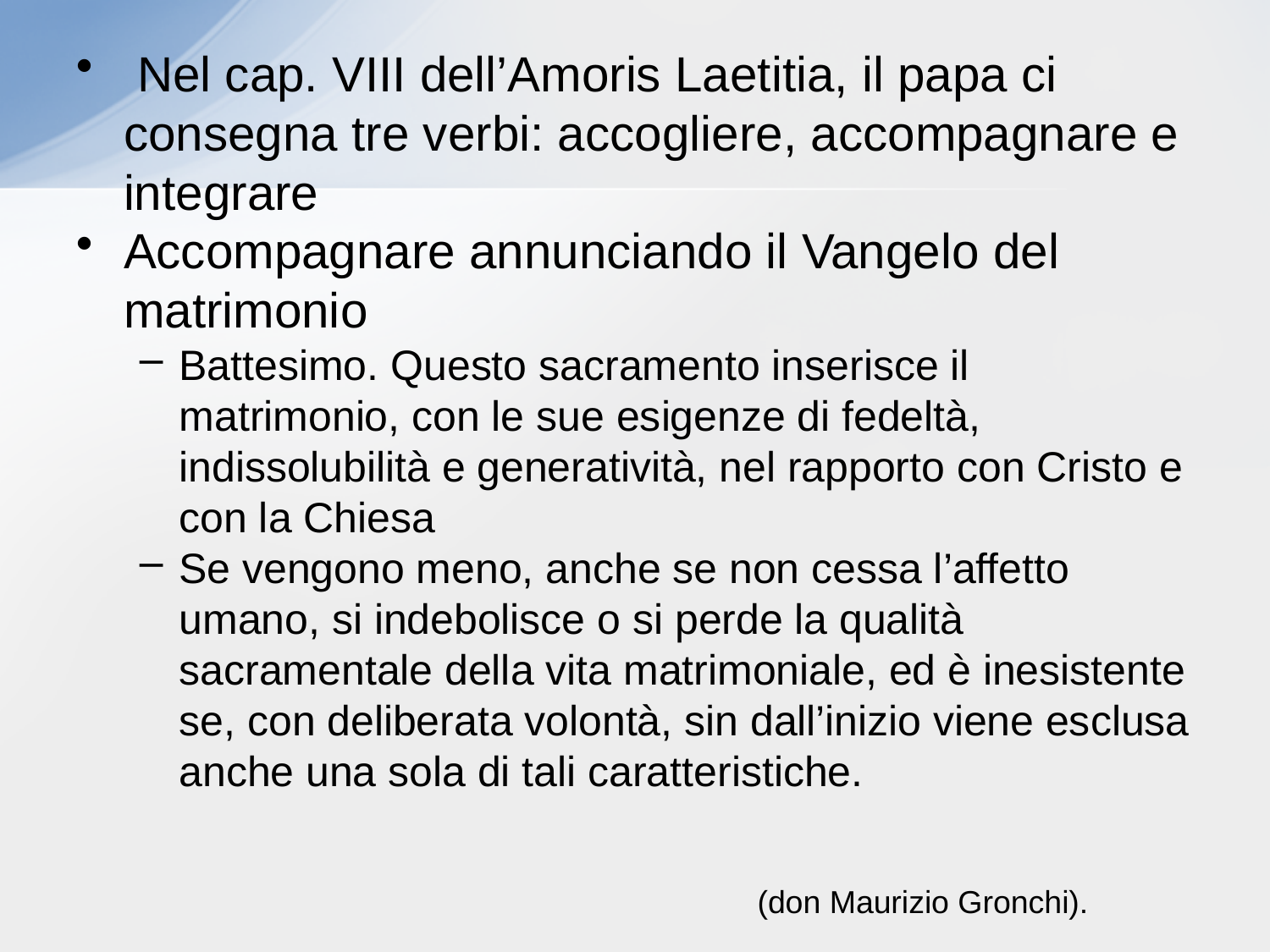

Nel cap. VIII dell’Amoris Laetitia, il papa ci consegna tre verbi: accogliere, accompagnare e integrare
Accompagnare annunciando il Vangelo del matrimonio
Battesimo. Questo sacramento inserisce il matrimonio, con le sue esigenze di fedeltà, indissolubilità e generatività, nel rapporto con Cristo e con la Chiesa
Se vengono meno, anche se non cessa l’affetto umano, si indebolisce o si perde la qualità sacramentale della vita matrimoniale, ed è inesistente se, con deliberata volontà, sin dall’inizio viene esclusa anche una sola di tali caratteristiche.
(don Maurizio Gronchi).